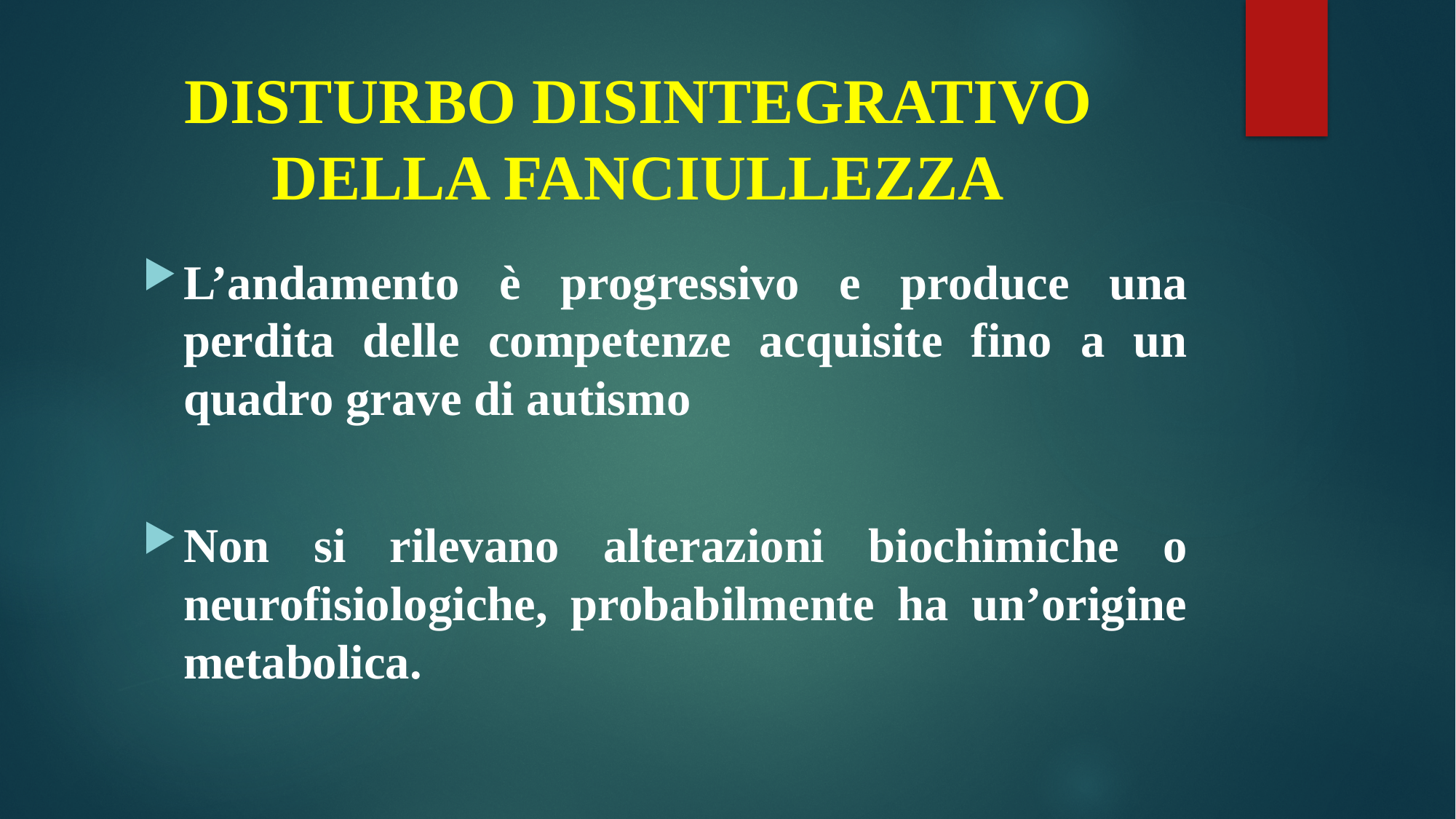

# DISTURBO DISINTEGRATIVO DELLA FANCIULLEZZA
L’andamento è progressivo e produce una perdita delle competenze acquisite fino a un quadro grave di autismo

Non si rilevano alterazioni biochimiche o neurofisiologiche, probabilmente ha un’origine metabolica.